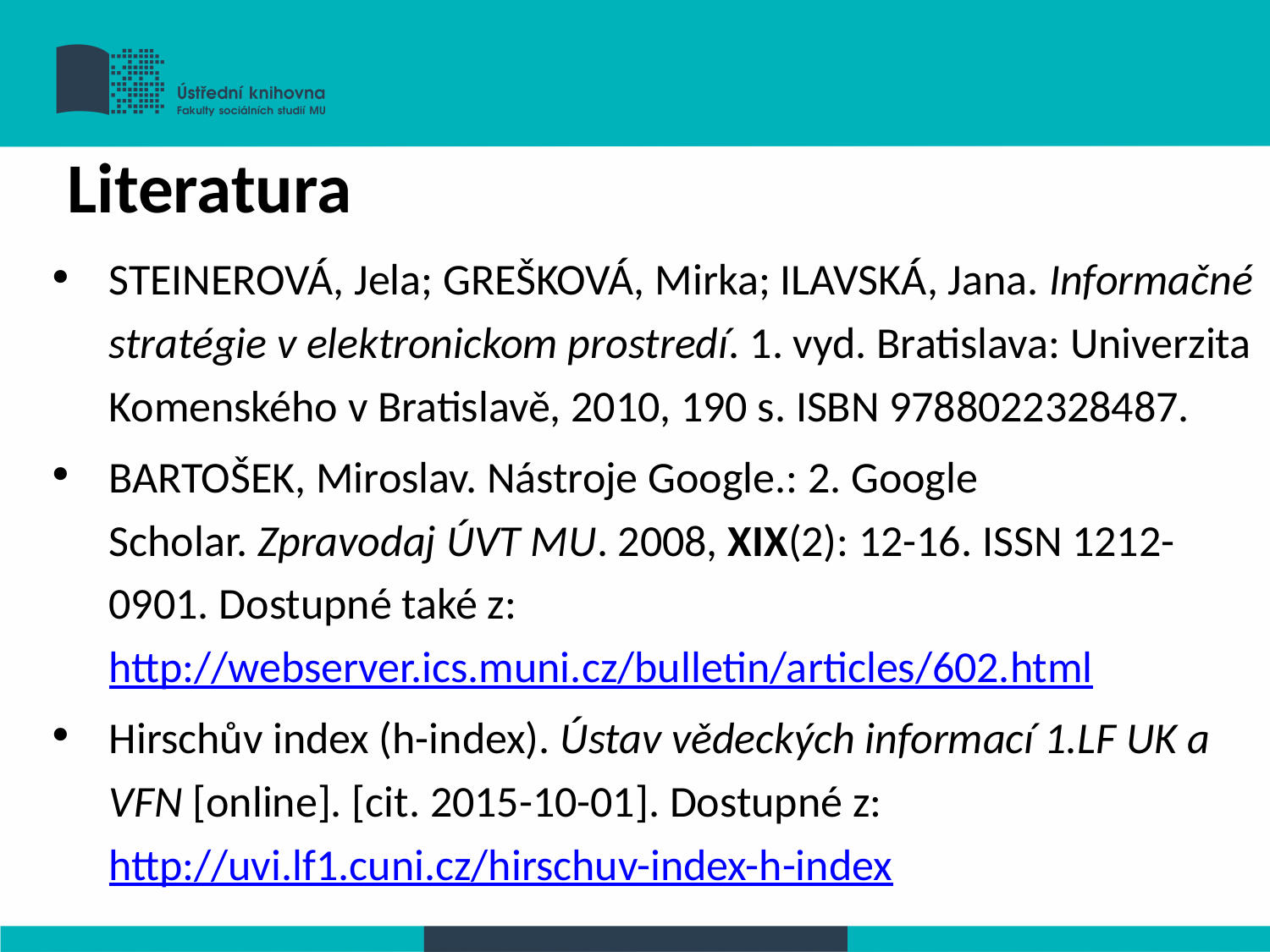

Literatura
STEINEROVÁ, Jela; GREŠKOVÁ, Mirka; ILAVSKÁ, Jana. Informačné stratégie v elektronickom prostredí. 1. vyd. Bratislava: Univerzita Komenského v Bratislavě, 2010, 190 s. ISBN 9788022328487.
BARTOŠEK, Miroslav. Nástroje Google.: 2. Google Scholar. Zpravodaj ÚVT MU. 2008, XIX(2): 12-16. ISSN 1212-0901. Dostupné také z: http://webserver.ics.muni.cz/bulletin/articles/602.html
Hirschův index (h-index). Ústav vědeckých informací 1.LF UK a VFN [online]. [cit. 2015-10-01]. Dostupné z: http://uvi.lf1.cuni.cz/hirschuv-index-h-index